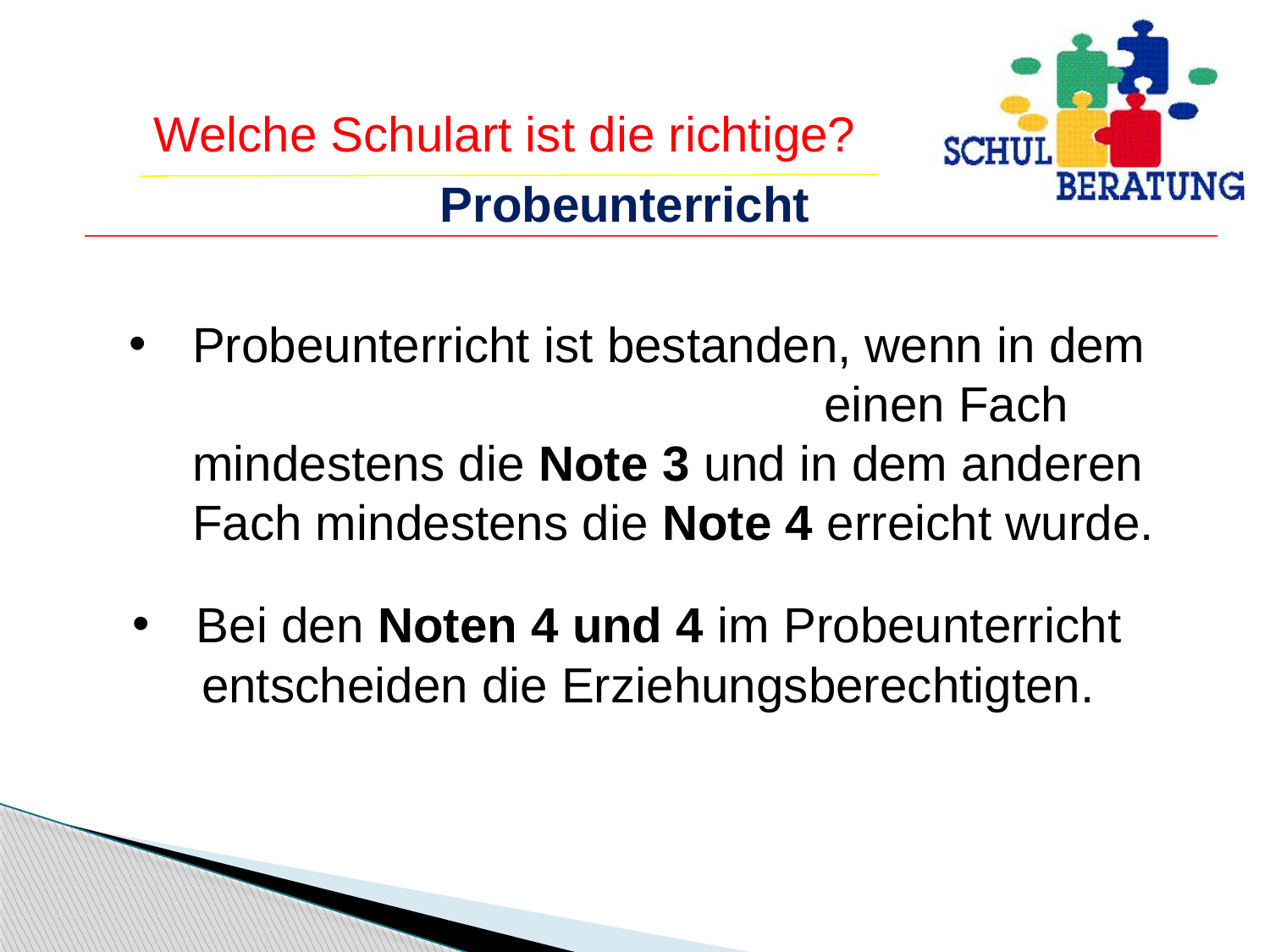

Probeunterricht
Probeunterricht ist bestanden, wenn in dem                                                   einen Fach mindestens die Note 3 und in dem anderen Fach mindestens die Note 4 erreicht wurde.
Bei den Noten 4 und 4 im Probeunterricht
     entscheiden die Erziehungsberechtigten..